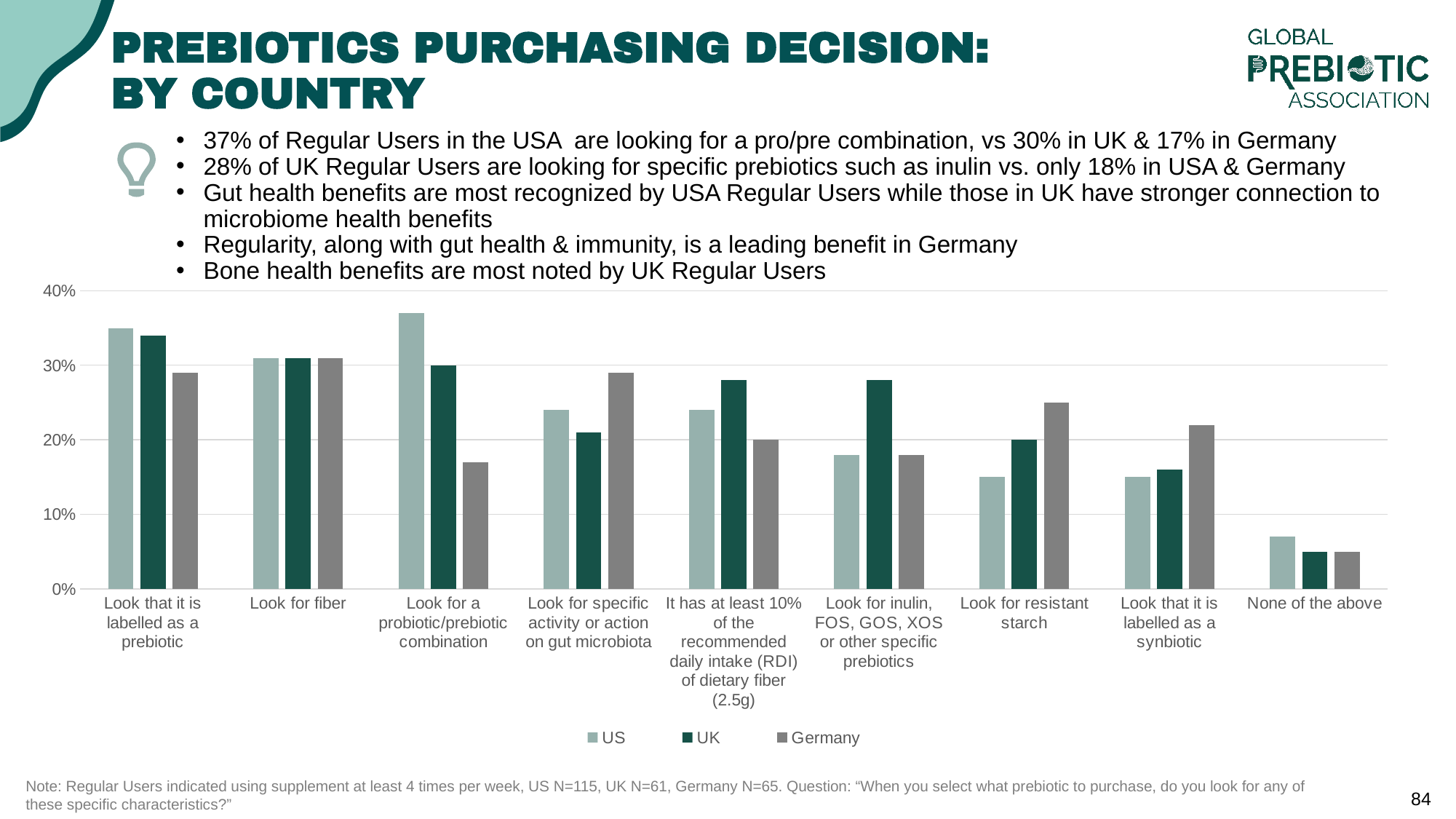

# Prebiotics Purchasing Decision: By Country
37% of Regular Users in the USA  are looking for a pro/pre combination, vs 30% in UK & 17% in Germany
28% of UK Regular Users are looking for specific prebiotics such as inulin vs. only 18% in USA & Germany
Gut health benefits are most recognized by USA Regular Users while those in UK have stronger connection to microbiome health benefits
Regularity, along with gut health & immunity, is a leading benefit in Germany
Bone health benefits are most noted by UK Regular Users

### Chart

| Category | US | UK | Germany  |
|---|---|---|---|
| Look that it is labelled as a prebiotic | 0.35 | 0.34 | 0.29 |
| Look for fiber | 0.31 | 0.31 | 0.31 |
| Look for a probiotic/prebiotic combination | 0.37 | 0.3 | 0.17 |
| Look for specific activity or action on gut microbiota | 0.24 | 0.21 | 0.29 |
| It has at least 10% of the recommended daily intake (RDI) of dietary fiber (2.5g) | 0.24 | 0.28 | 0.2 |
| Look for inulin, FOS, GOS, XOS or other specific prebiotics | 0.18 | 0.28 | 0.18 |
| Look for resistant starch | 0.15 | 0.2 | 0.25 |
| Look that it is labelled as a synbiotic | 0.15 | 0.16 | 0.22 |
| None of the above | 0.07 | 0.05 | 0.05 |
Note: Regular Users indicated using supplement at least 4 times per week, US N=115, UK N=61, Germany N=65. Question: “When you select what prebiotic to purchase, do you look for any of these specific characteristics?”